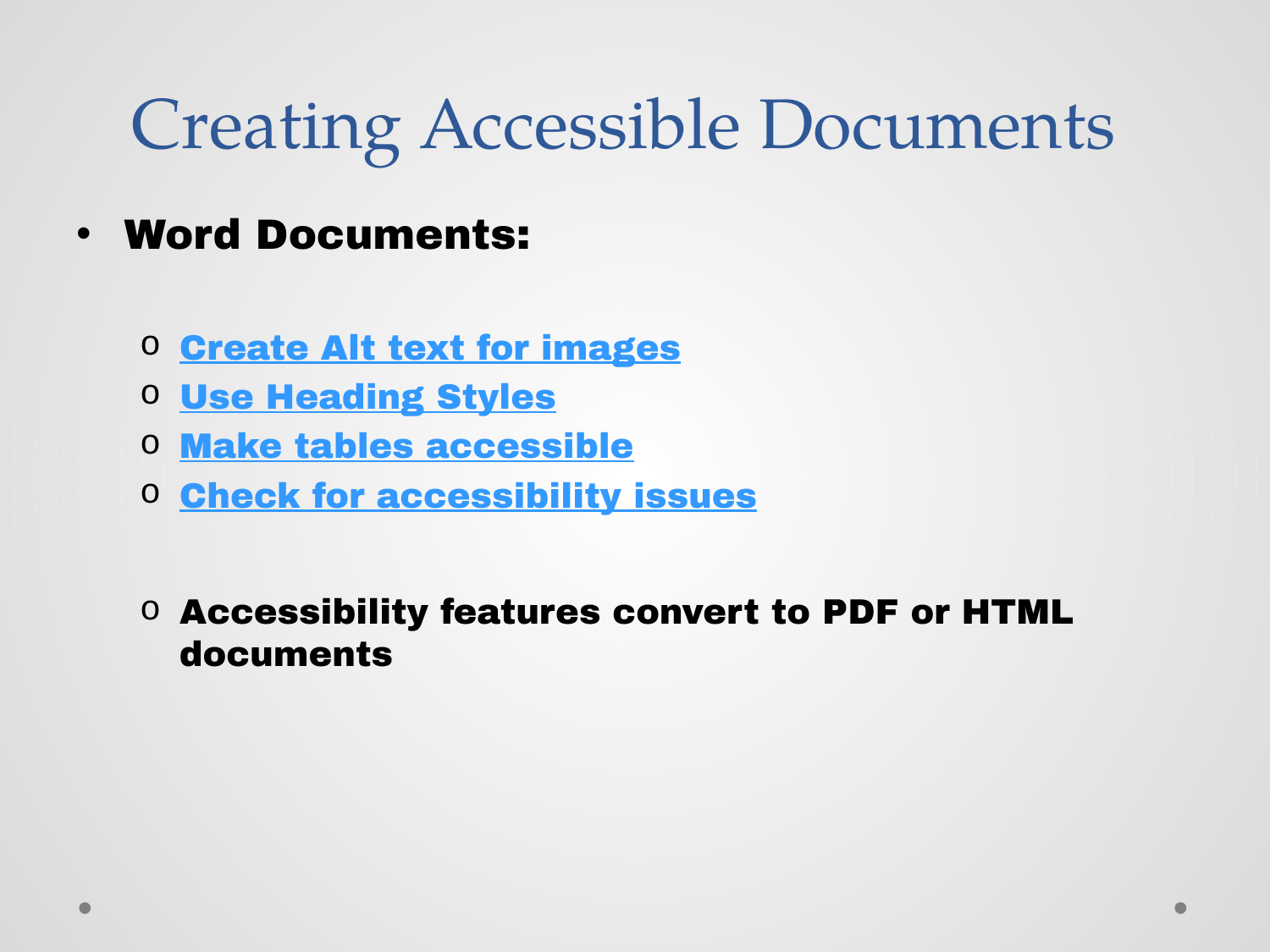

# Creating Accessible Documents
Word Documents:

Create Alt text for images
Use Heading Styles
Make tables accessible
Check for accessibility issues

Accessibility features convert to PDF or HTML documents